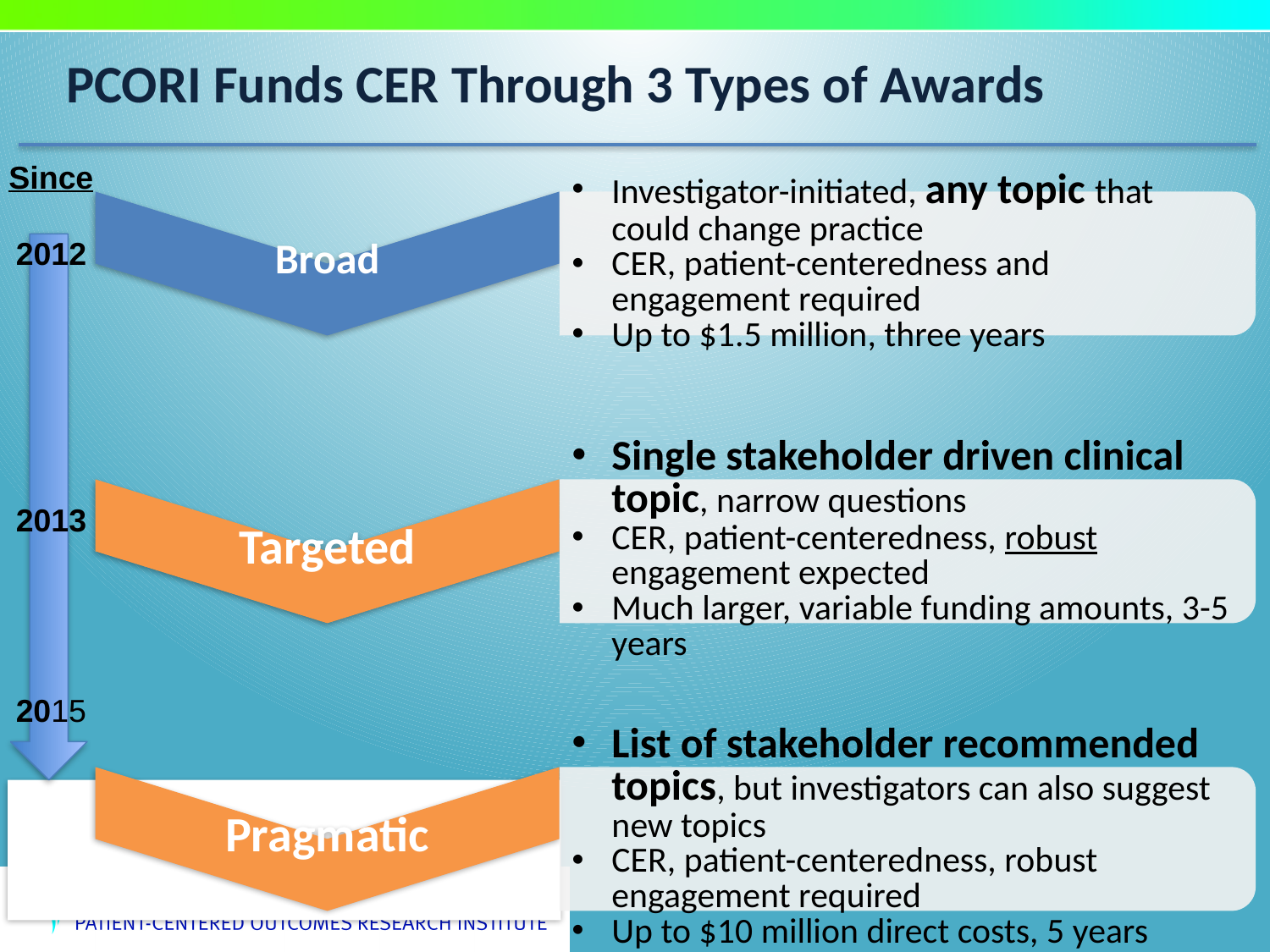

PCORI Funds CER Through 3 Types of Awards
Since

2012

2013

2015
Broad
CER, patient-centeredness and engagement required
Targeted
Single stakeholder driven clinical topic, narrow questions
Much larger, variable funding amounts, 3-5 years
Up to $1.5 million, three years
Pragmatic
CER, patient-centeredness, robust engagement required
Up to $10 million direct costs, 5 years
Investigator-initiated, any topic that could change practice
CER, patient-centeredness, robust engagement expected
List of stakeholder recommended topics, but investigators can also suggest new topics